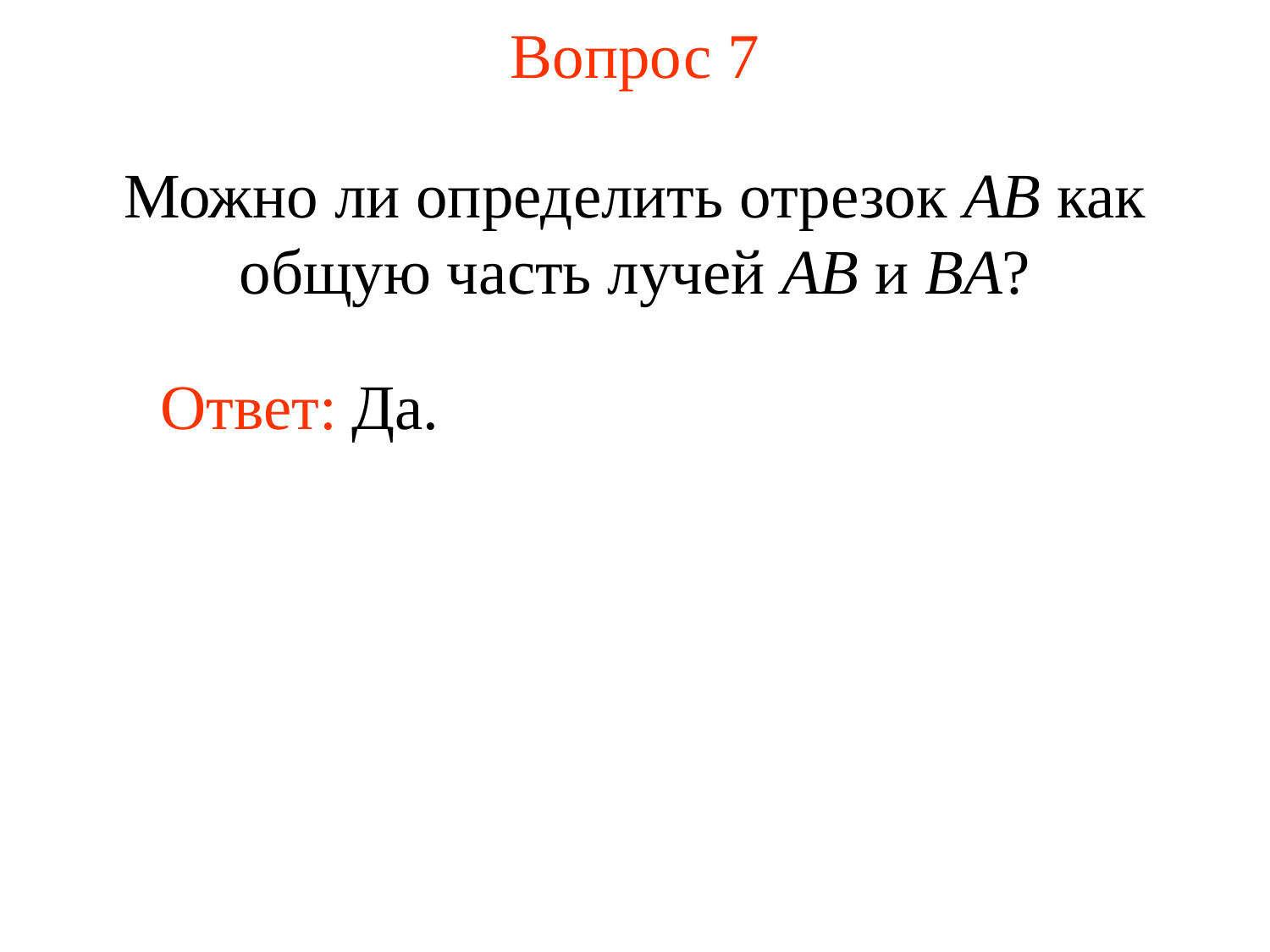

# Вопрос 7
Можно ли определить отрезок AB как общую часть лучей AB и BA?
	Ответ: Да.